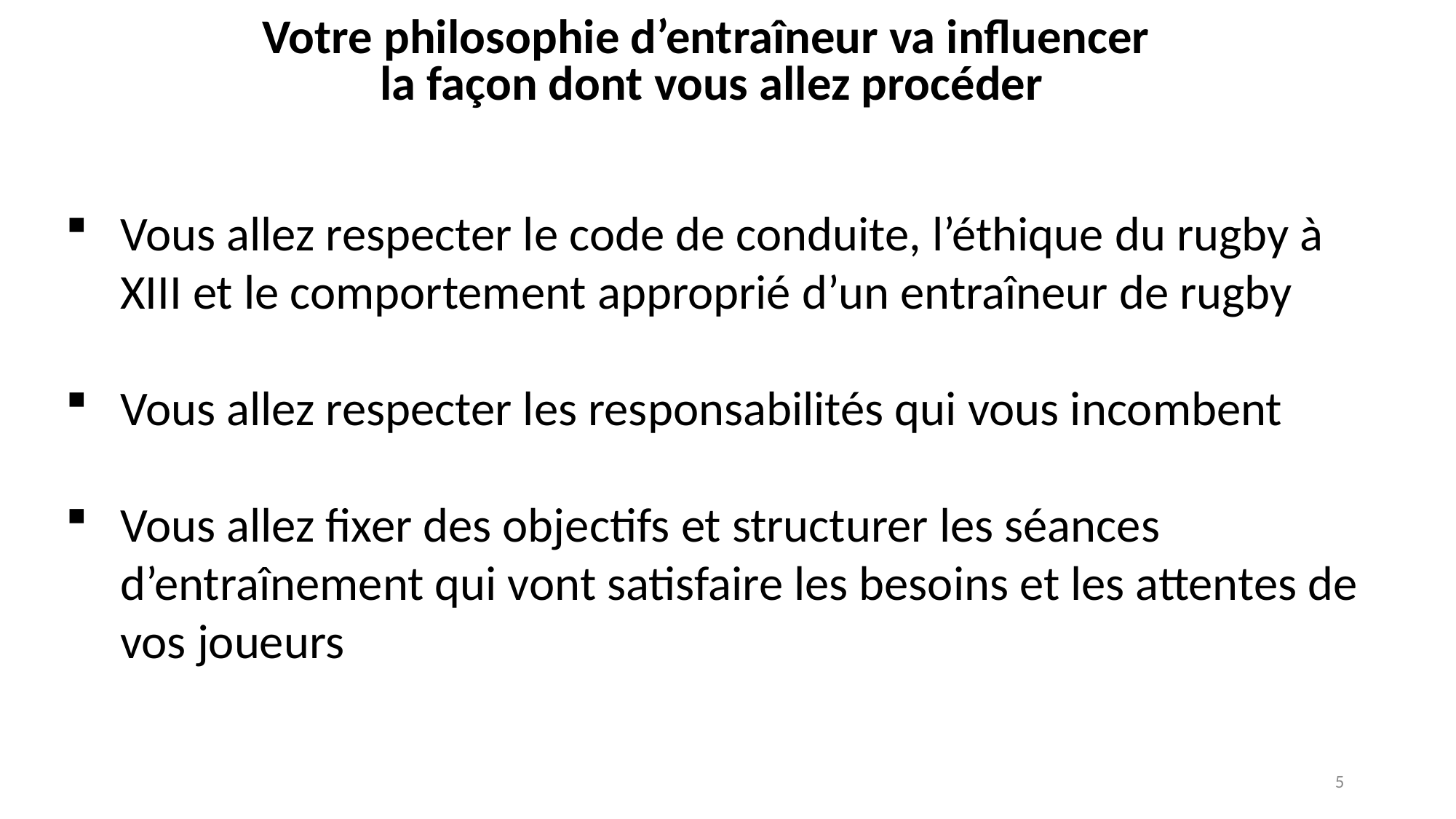

Votre philosophie d’entraîneur va influencer
la façon dont vous allez procéder

Vous allez respecter le code de conduite, l’éthique du rugby à XIII et le comportement approprié d’un entraîneur de rugby

Vous allez respecter les responsabilités qui vous incombent

Vous allez fixer des objectifs et structurer les séances d’entraînement qui vont satisfaire les besoins et les attentes de vos joueurs
5